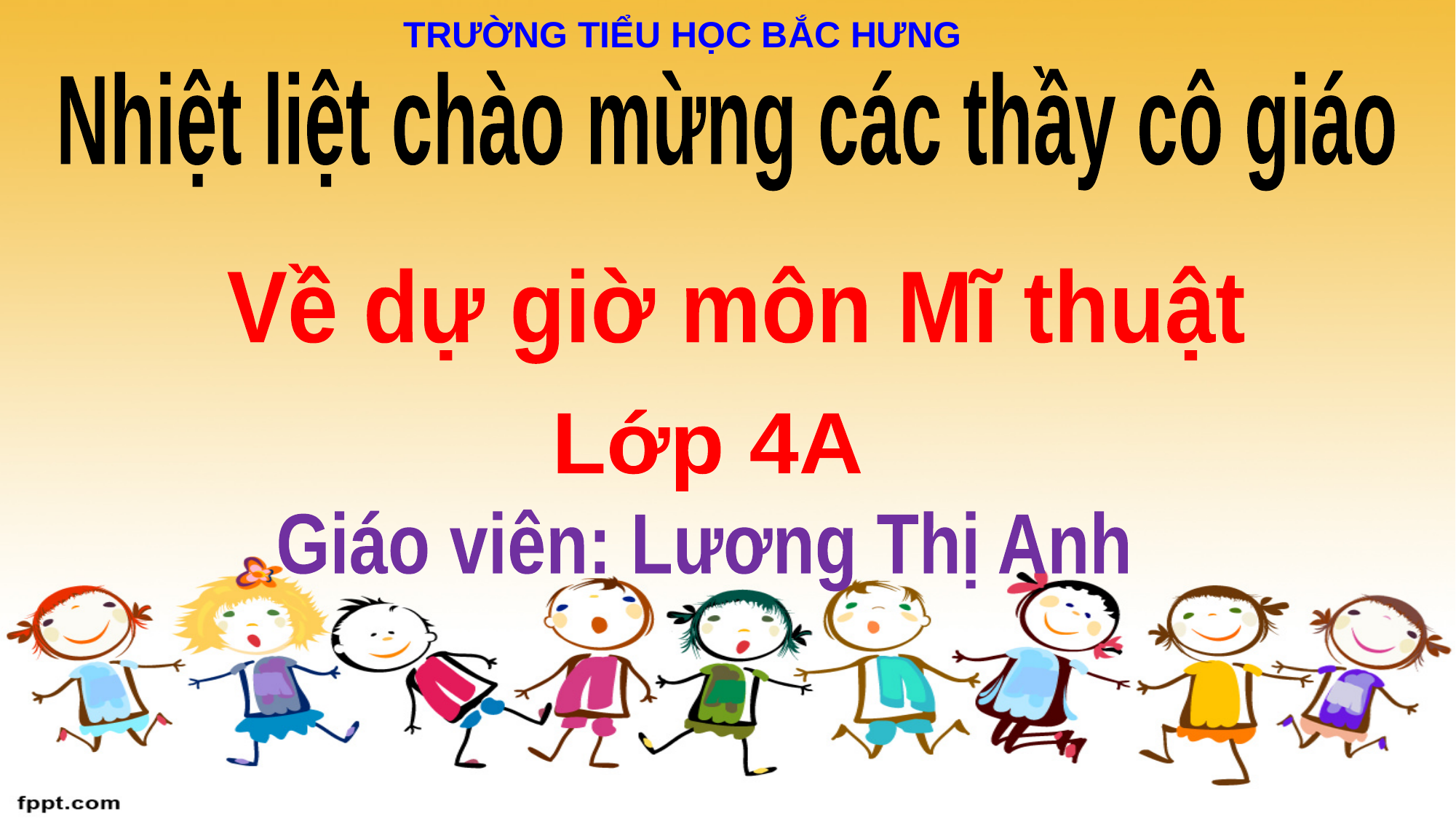

TRƯỜNG TIỂU HỌC BẮC HƯNG
Nhiệt liệt chào mừng các thầy cô giáo
Về dự giờ môn Mĩ thuật
Lớp 4A
Giáo viên: Lương Thị Anh